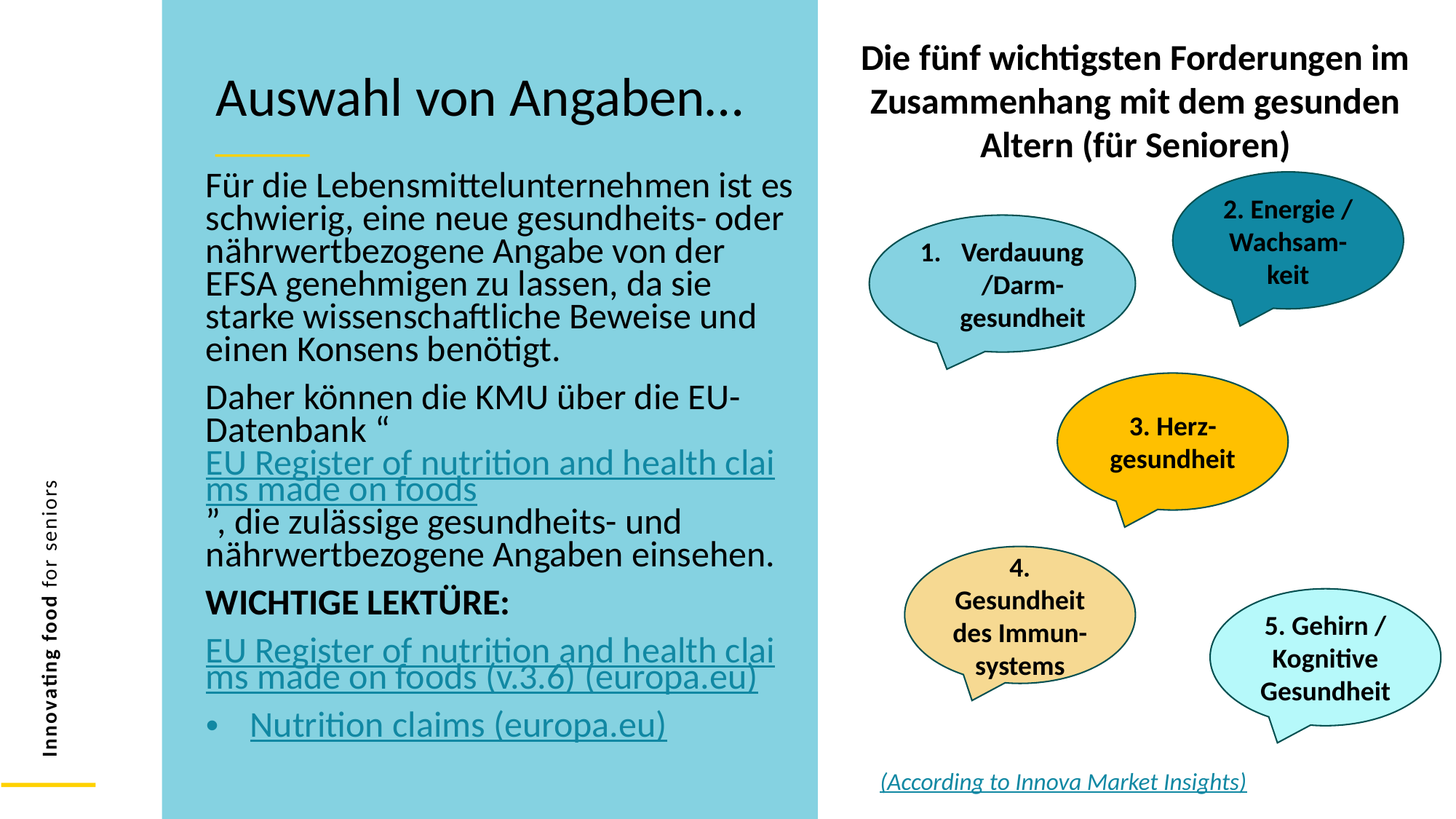

Die fünf wichtigsten Forderungen im Zusammenhang mit dem gesunden Altern (für Senioren)
Auswahl von Angaben…
Für die Lebensmittelunternehmen ist es schwierig, eine neue gesundheits- oder nährwertbezogene Angabe von der EFSA genehmigen zu lassen, da sie starke wissenschaftliche Beweise und einen Konsens benötigt.
Daher können die KMU über die EU-Datenbank “EU Register of nutrition and health claims made on foods”, die zulässige gesundheits- und nährwertbezogene Angaben einsehen.
WICHTIGE LEKTÜRE:
EU Register of nutrition and health claims made on foods (v.3.6) (europa.eu)
Nutrition claims (europa.eu)

2. Energie / Wachsam-keit
Verdauung/Darm-gesundheit
3. Herz-gesundheit
4. Gesundheit des Immun-systems
5. Gehirn / Kognitive Gesundheit
(According to Innova Market Insights)